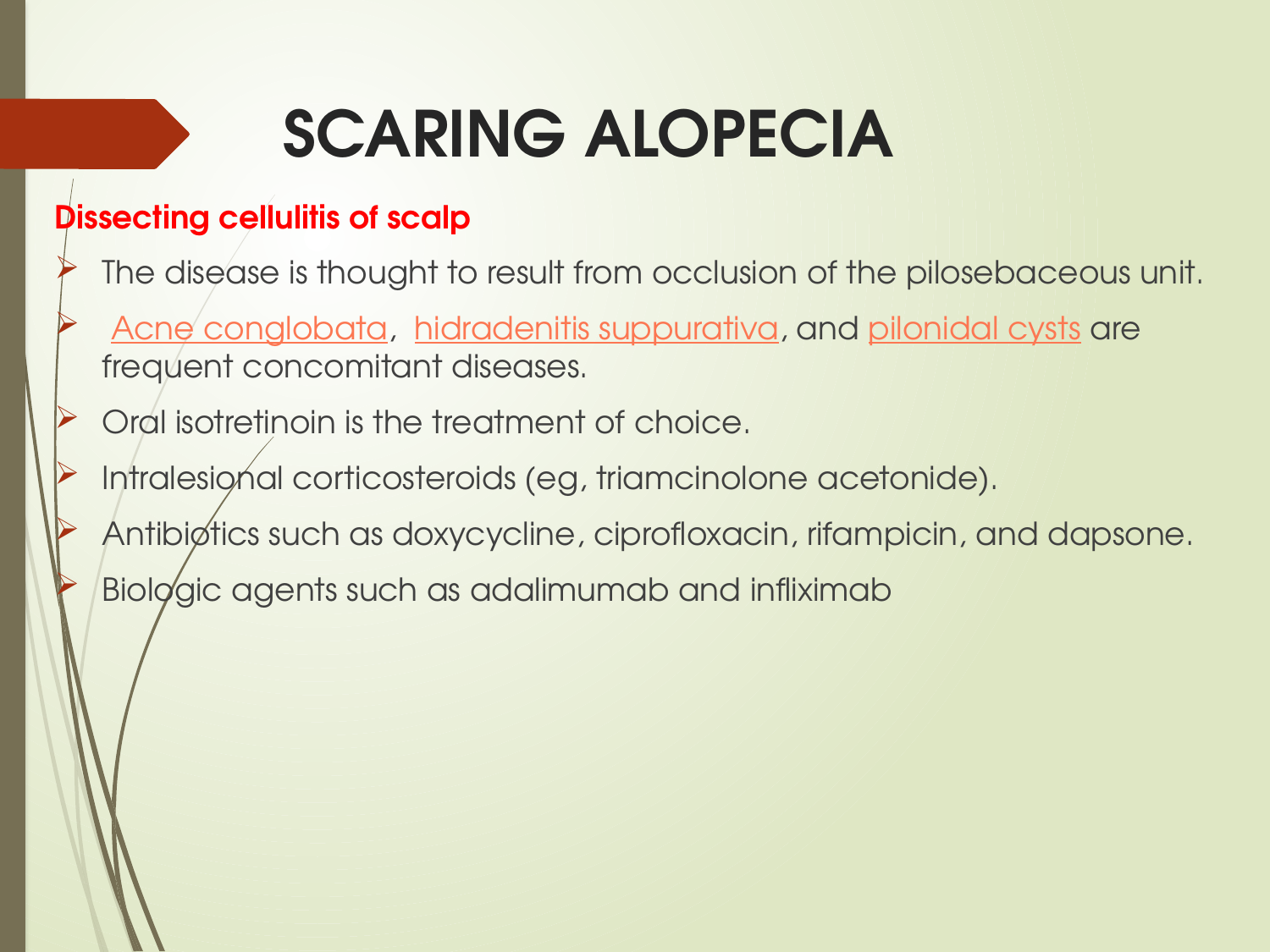

# SCARING ALOPECIA
Dissecting cellulitis of scalp
The disease is thought to result from occlusion of the pilosebaceous unit.
 Acne conglobata,  hidradenitis suppurativa, and pilonidal cysts are frequent concomitant diseases.
Oral isotretinoin is the treatment of choice.
Intralesional corticosteroids (eg, triamcinolone acetonide).
Antibiotics such as doxycycline, ciprofloxacin, rifampicin, and dapsone.
Biologic agents such as adalimumab and infliximab